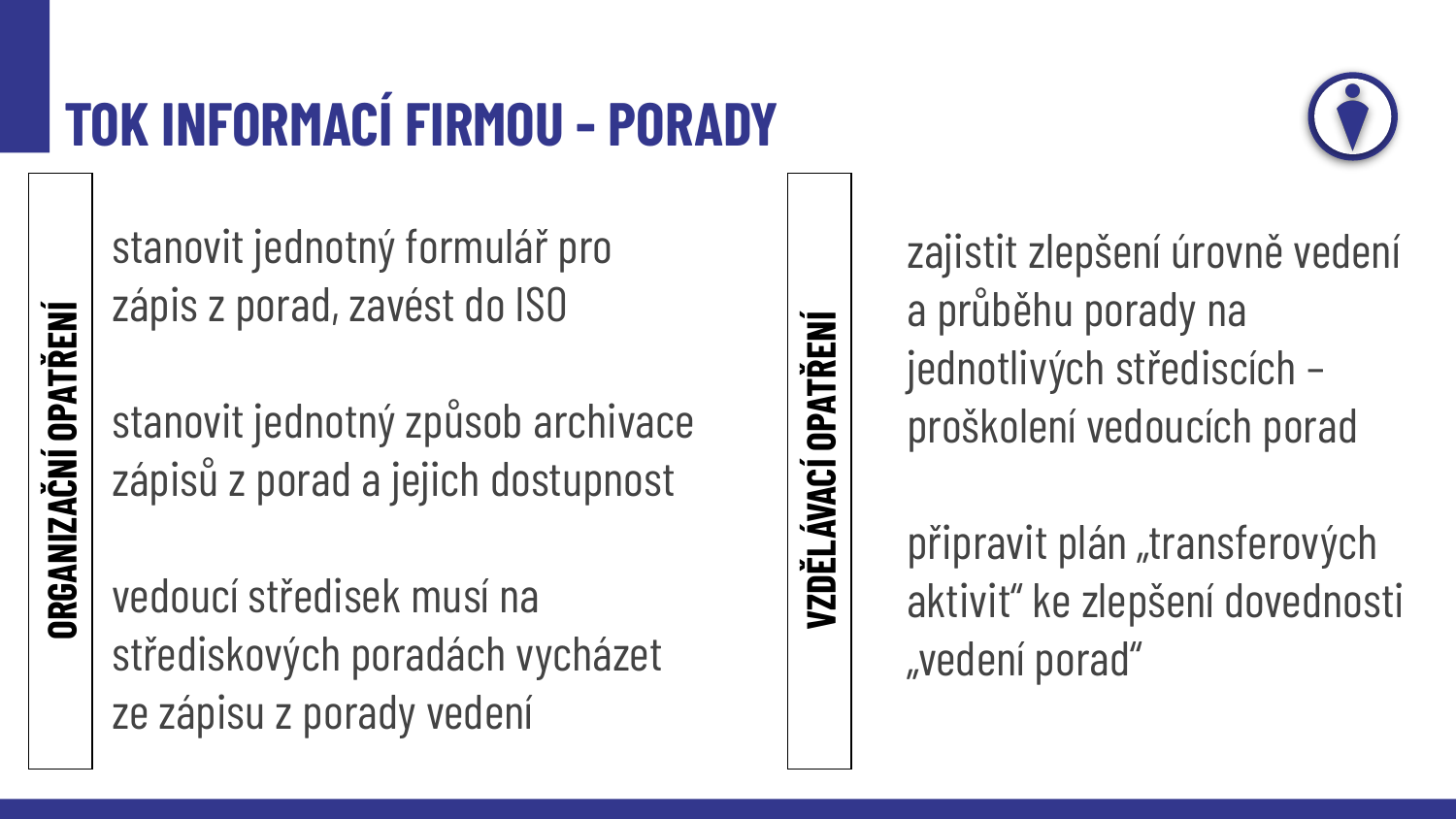

# TOK INFORMACÍ FIRMOU - PORADY
stanovit jednotný formulář pro zápis z porad, zavést do ISO

stanovit jednotný způsob archivace zápisů z porad a jejich dostupnost

vedoucí středisek musí na střediskových poradách vycházet  ze zápisu z porady vedení
zajistit zlepšení úrovně vedení a průběhu porady na jednotlivých střediscích – proškolení vedoucích porad

připravit plán „transferových aktivit“ ke zlepšení dovednosti „vedení porad“
VZDĚLÁVACÍ OPATŘENÍ
ORGANIZAČNÍ OPATŘENÍ